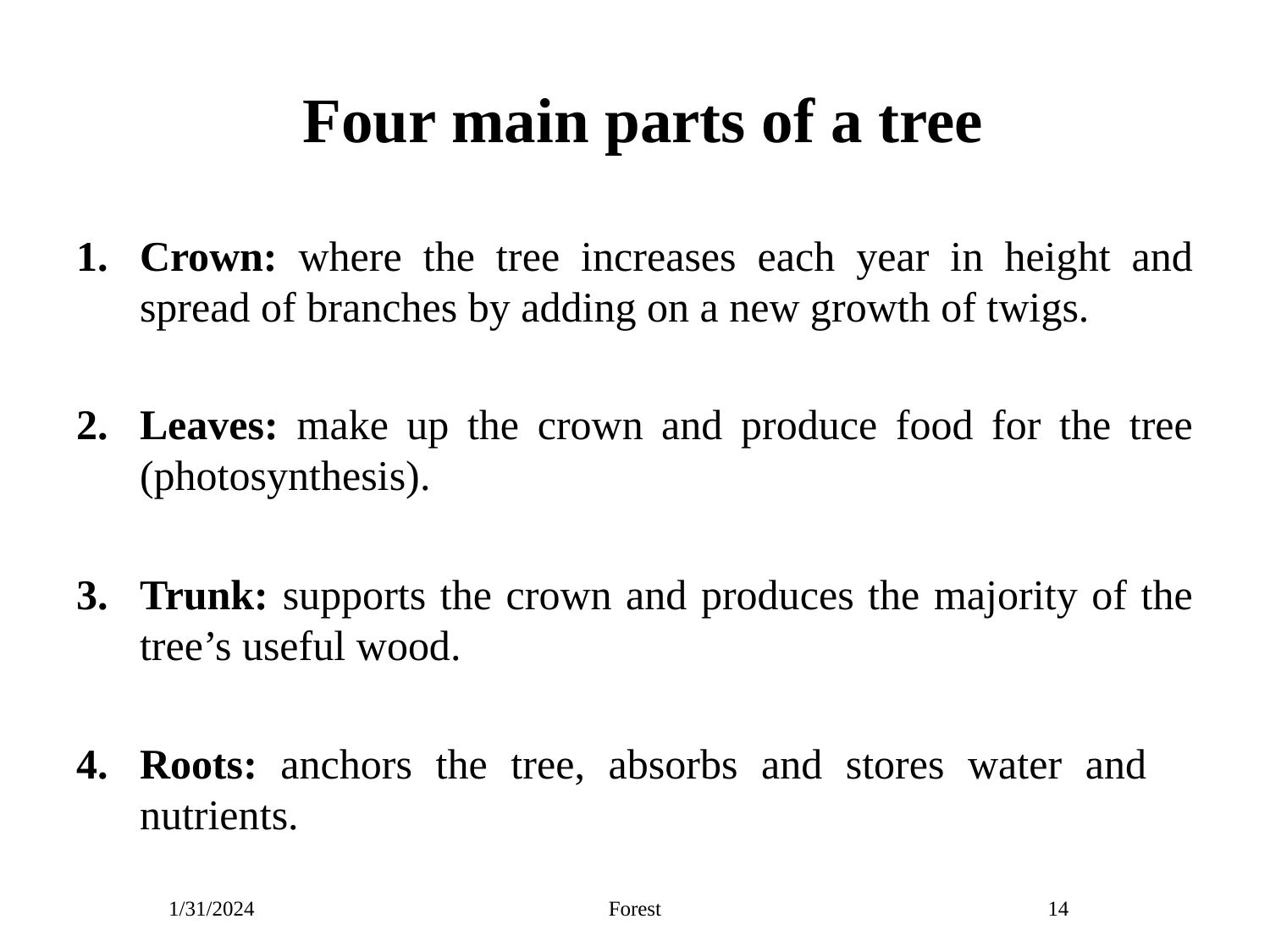

# Four main parts of a tree
Crown: where the tree increases each year in height and spread of branches by adding on a new growth of twigs.

Leaves: make up the crown and produce food for the tree (photosynthesis).

Trunk: supports the crown and produces the majority of the tree’s useful wood.

Roots: anchors the tree, absorbs and stores water and   nutrients.

1/31/2024
Forest
14